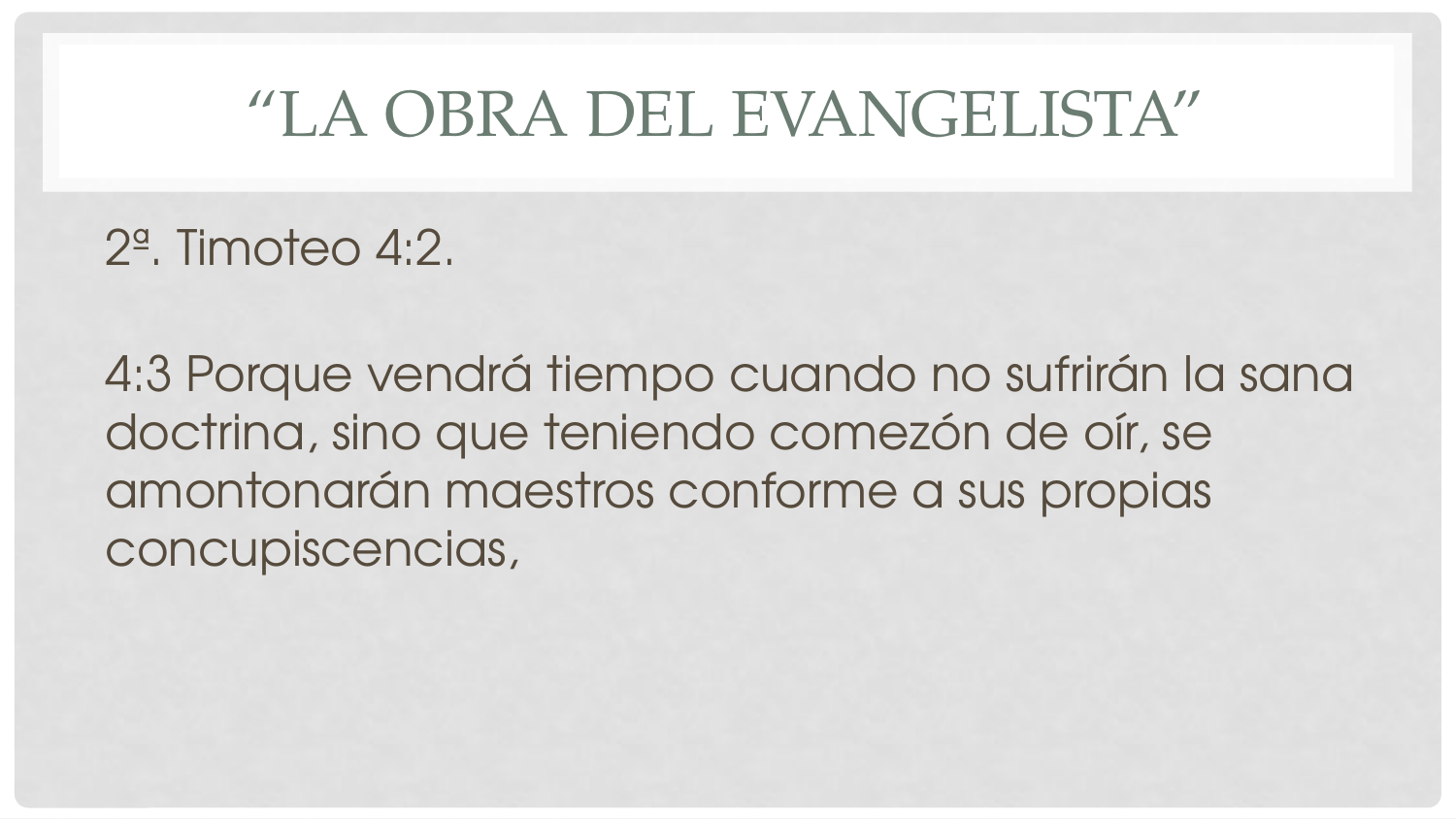

# “La obra del evangelista”
2ª. Timoteo 4:2.
 
4:3 Porque vendrá tiempo cuando no sufrirán la sana doctrina, sino que teniendo comezón de oír, se amontonarán maestros conforme a sus propias concupiscencias,